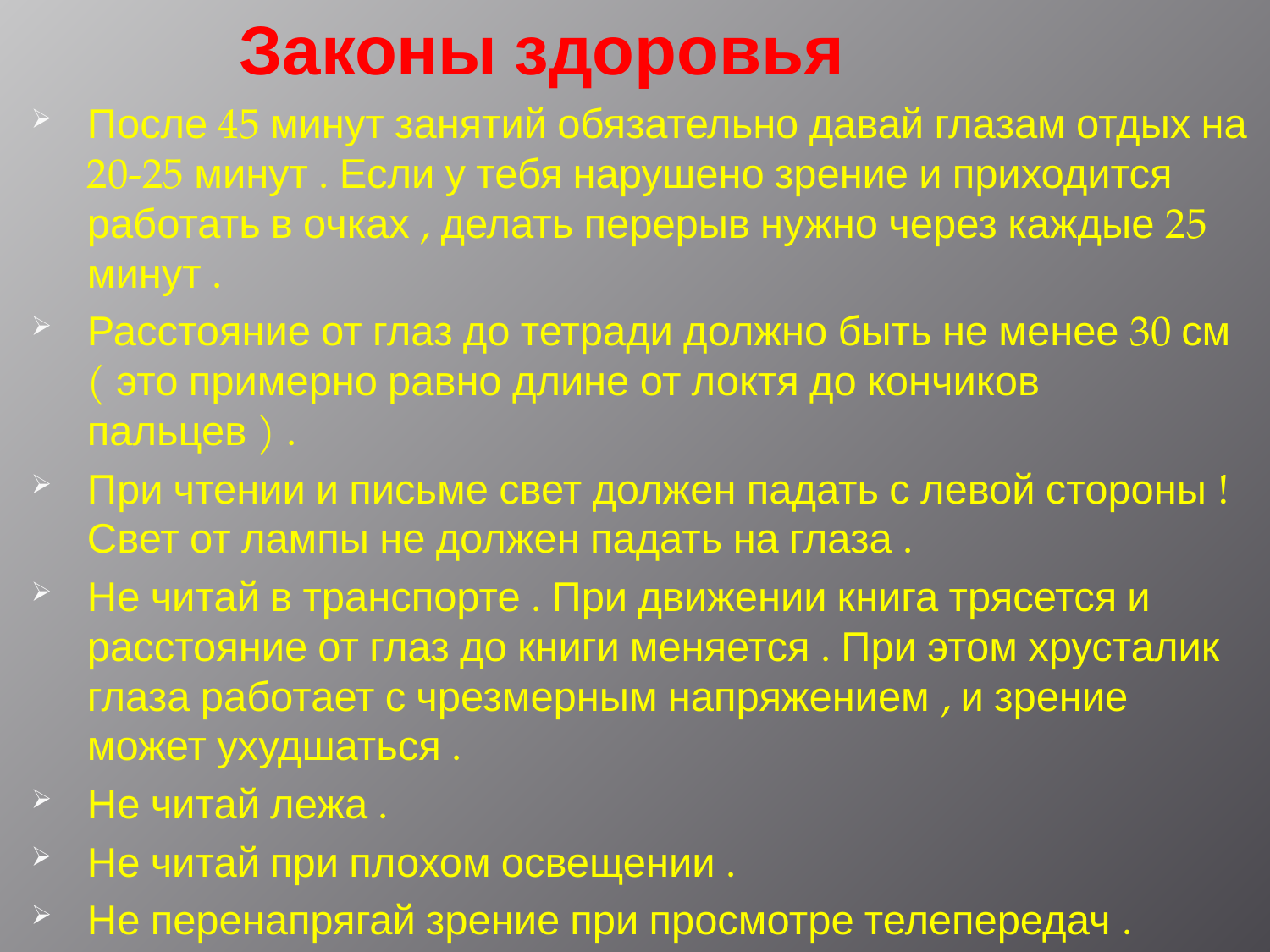

Законы здоровья
После 45 минут занятий обязательно давай глазам отдых на 20-25 минут . Если у тебя нарушено зрение и приходится работать в очках , делать перерыв нужно через каждые 25 минут .
Расстояние от глаз до тетради должно быть не менее 30 см ( это примерно равно длине от локтя до кончиков пальцев ) .
При чтении и письме свет должен падать с левой стороны ! Свет от лампы не должен падать на глаза .
Не читай в транспорте . При движении книга трясется и расстояние от глаз до книги меняется . При этом хрусталик глаза работает с чрезмерным напряжением , и зрение может ухудшаться .
Не читай лежа .
Не читай при плохом освещении .
Не перенапрягай зрение при просмотре телепередач .